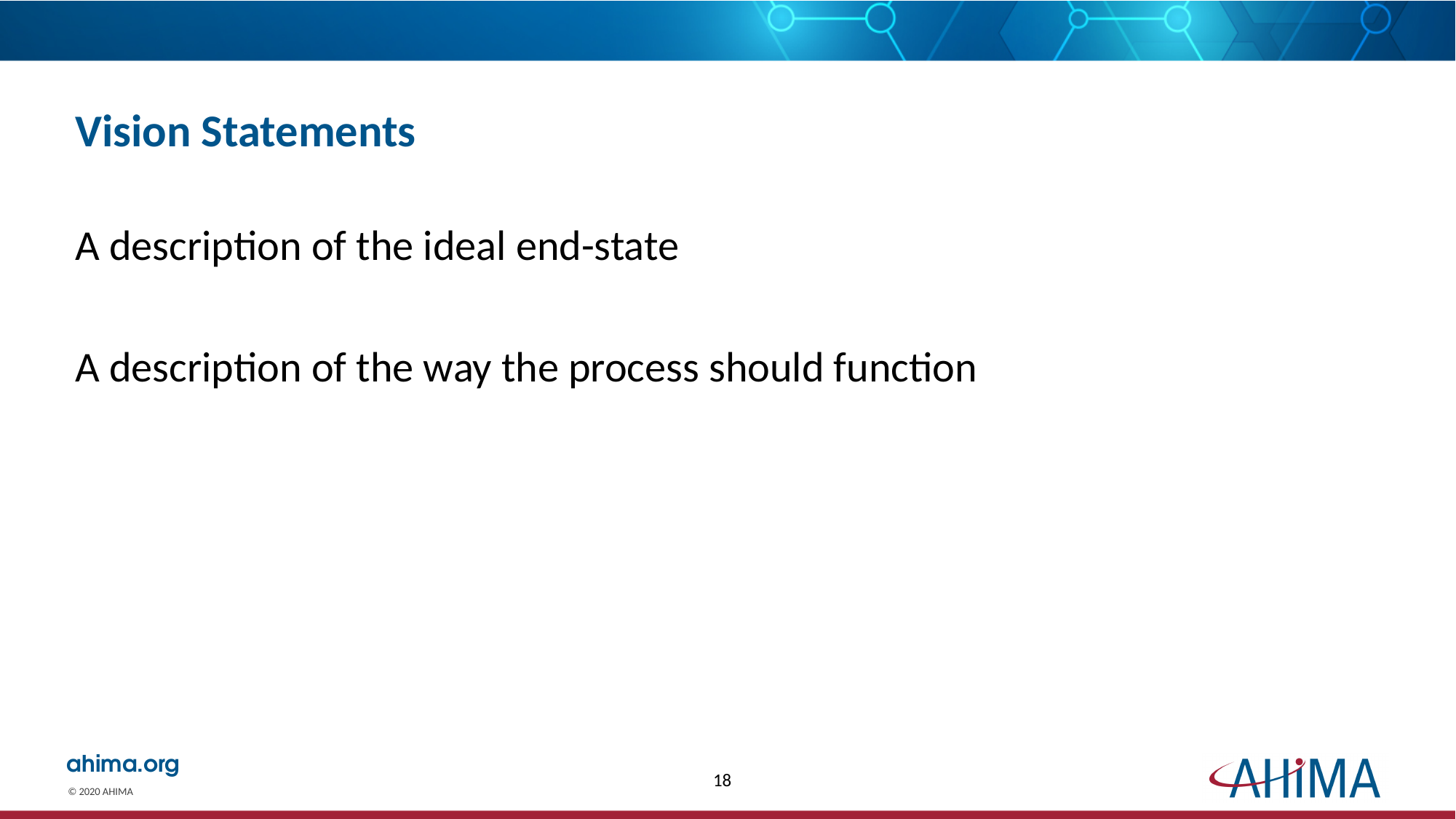

# Vision Statements
A description of the ideal end-state

A description of the way the process should function